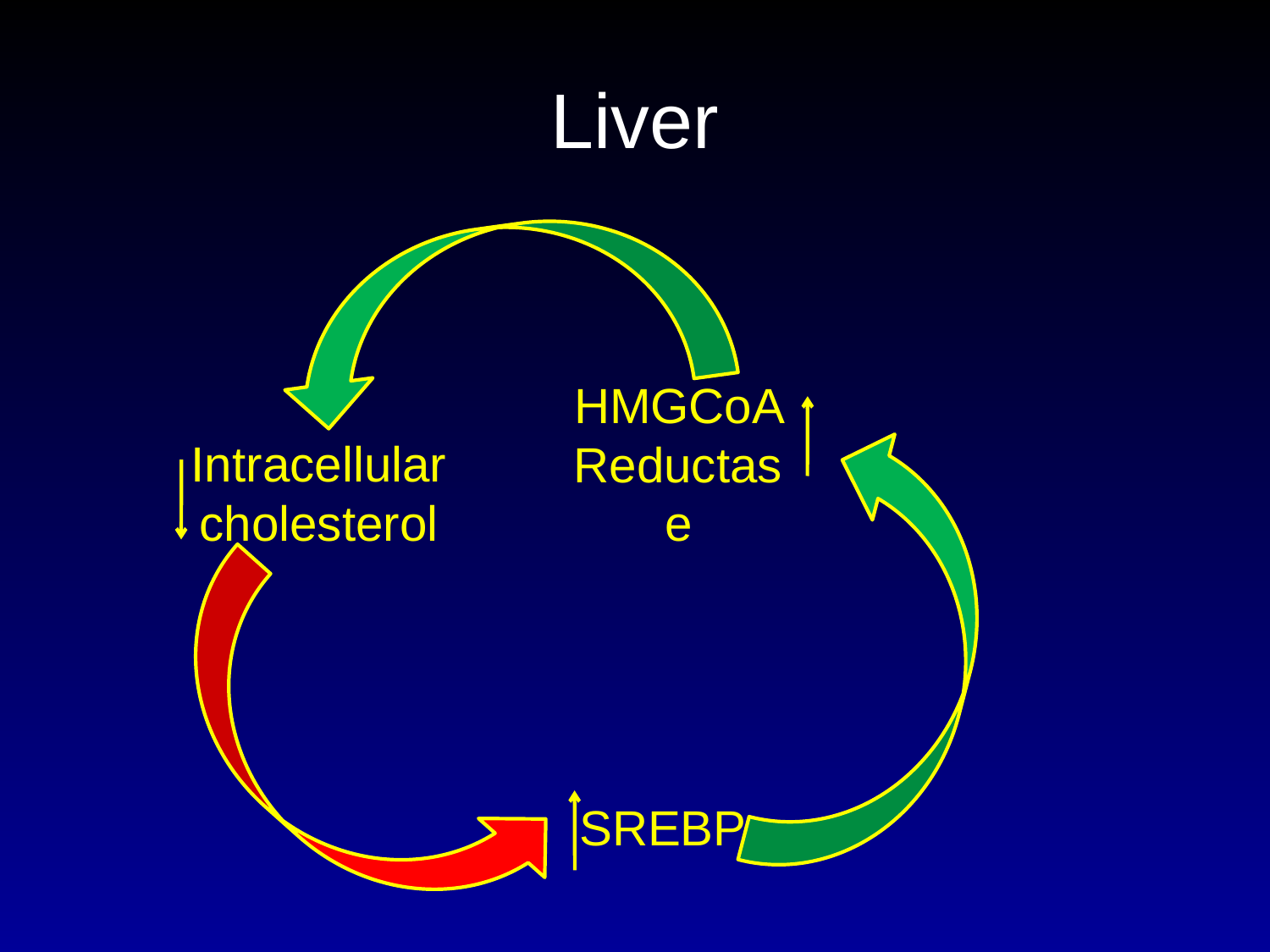

# Liver

HMGCoA Reductase
Intracellular cholesterol

SREBP